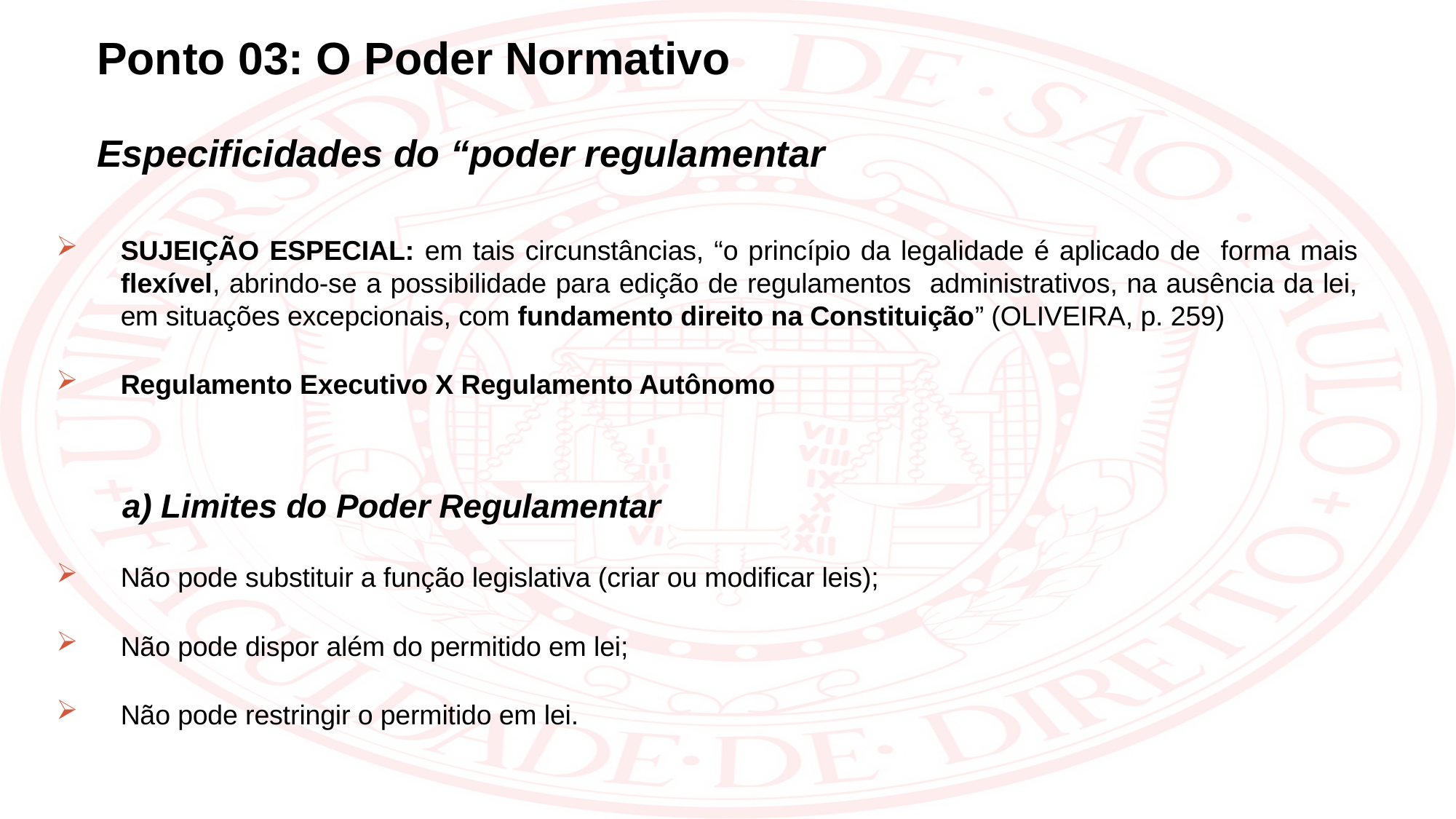

Ponto 03: O Poder Normativo

Especificidades do “poder regulamentar

SUJEIÇÃO ESPECIAL: em tais circunstâncias, “o princípio da legalidade é aplicado de  forma mais flexível, abrindo-se a possibilidade para edição de regulamentos  administrativos, na ausência da lei, em situações excepcionais, com fundamento direito na Constituição” (OLIVEIRA, p. 259)

Regulamento Executivo X Regulamento Autônomo

	a) Limites do Poder Regulamentar

Não pode substituir a função legislativa (criar ou modificar leis);

Não pode dispor além do permitido em lei;

Não pode restringir o permitido em lei.